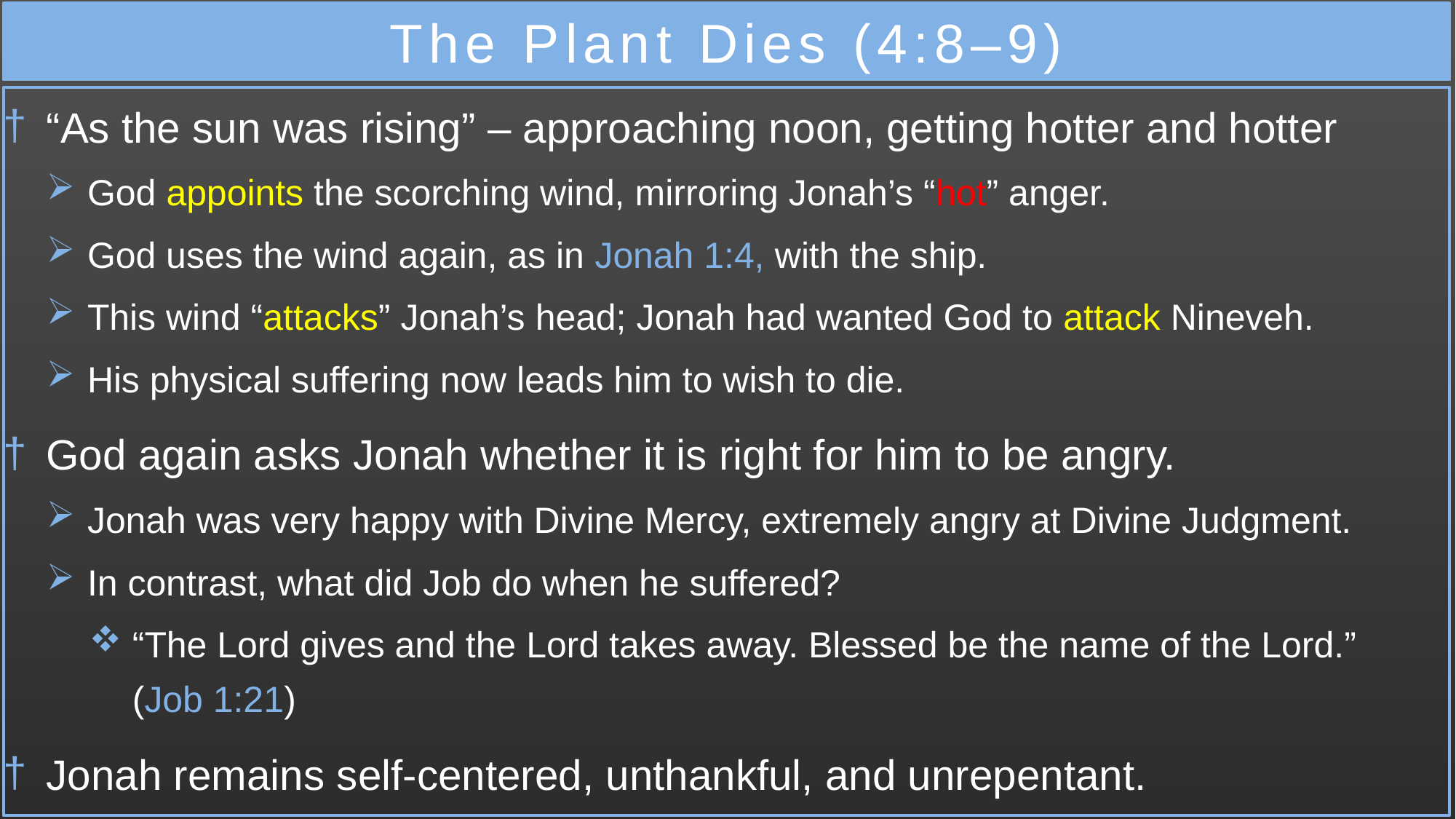

# The Plant Dies (4:8–9)
“As the sun was rising” – approaching noon, getting hotter and hotter
God appoints the scorching wind, mirroring Jonah’s “hot” anger.
God uses the wind again, as in Jonah 1:4, with the ship.
This wind “attacks” Jonah’s head; Jonah had wanted God to attack Nineveh.
His physical suffering now leads him to wish to die.
God again asks Jonah whether it is right for him to be angry.
Jonah was very happy with Divine Mercy, extremely angry at Divine Judgment.
In contrast, what did Job do when he suffered?
“The Lord gives and the Lord takes away. Blessed be the name of the Lord.”
(Job 1:21)
Jonah remains self-centered, unthankful, and unrepentant.